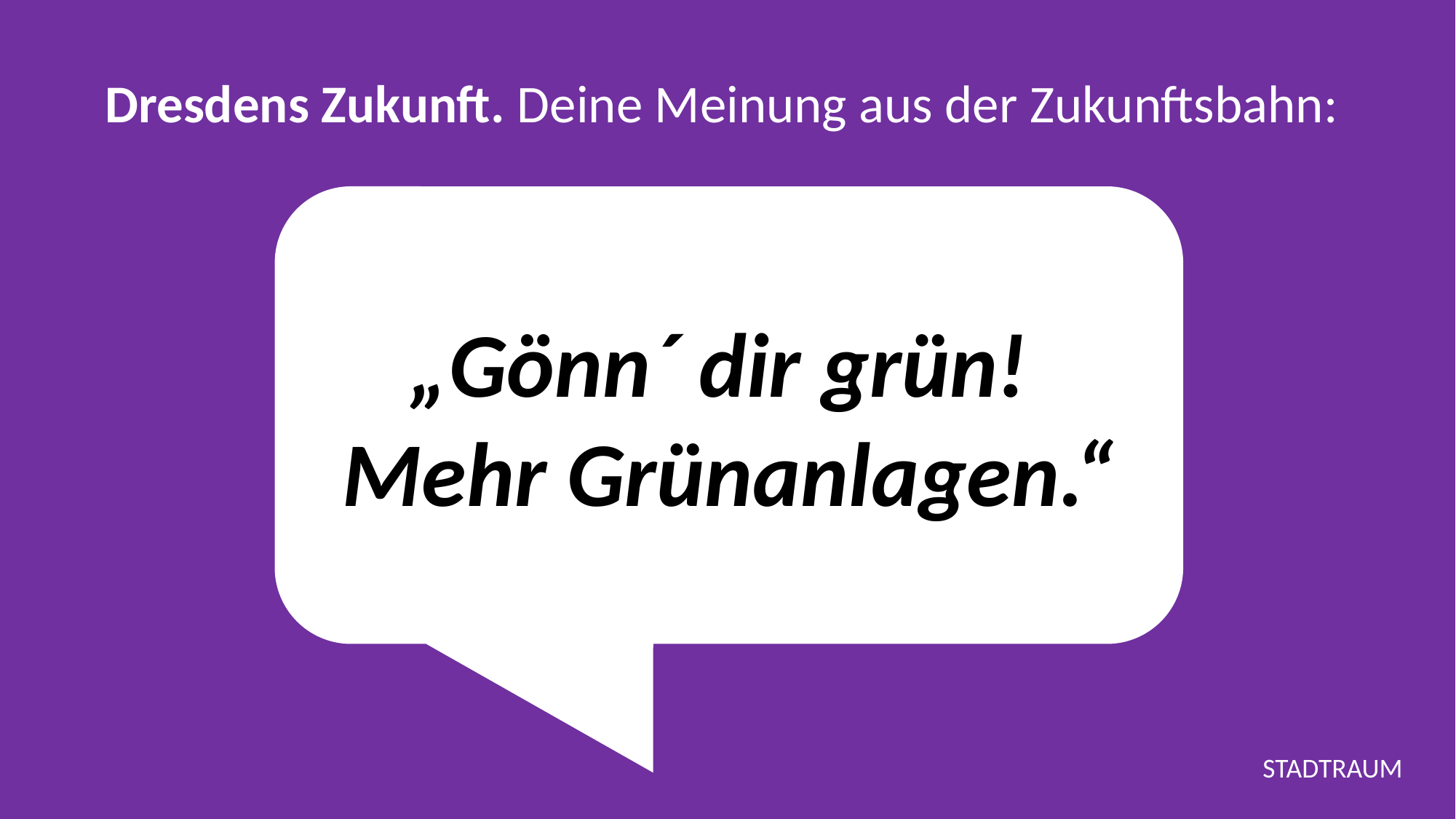

Dresdens Zukunft. Deine Meinung aus der Zukunftsbahn:
„Gönn´ dir grün!
Mehr Grünanlagen.“
STADTRAUM